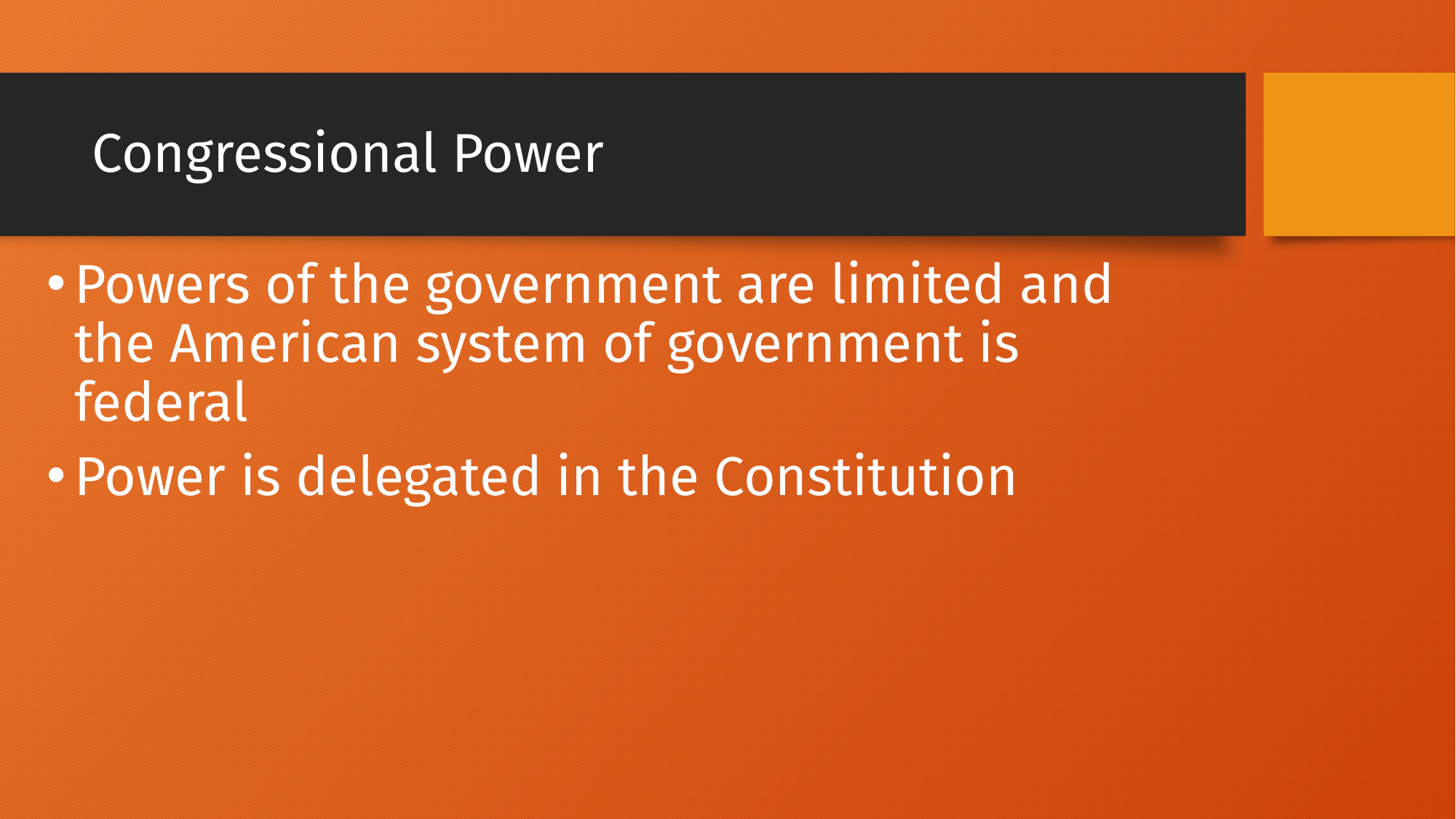

# Congressional Power
Powers of the government are limited and the American system of government is federal
Power is delegated in the Constitution